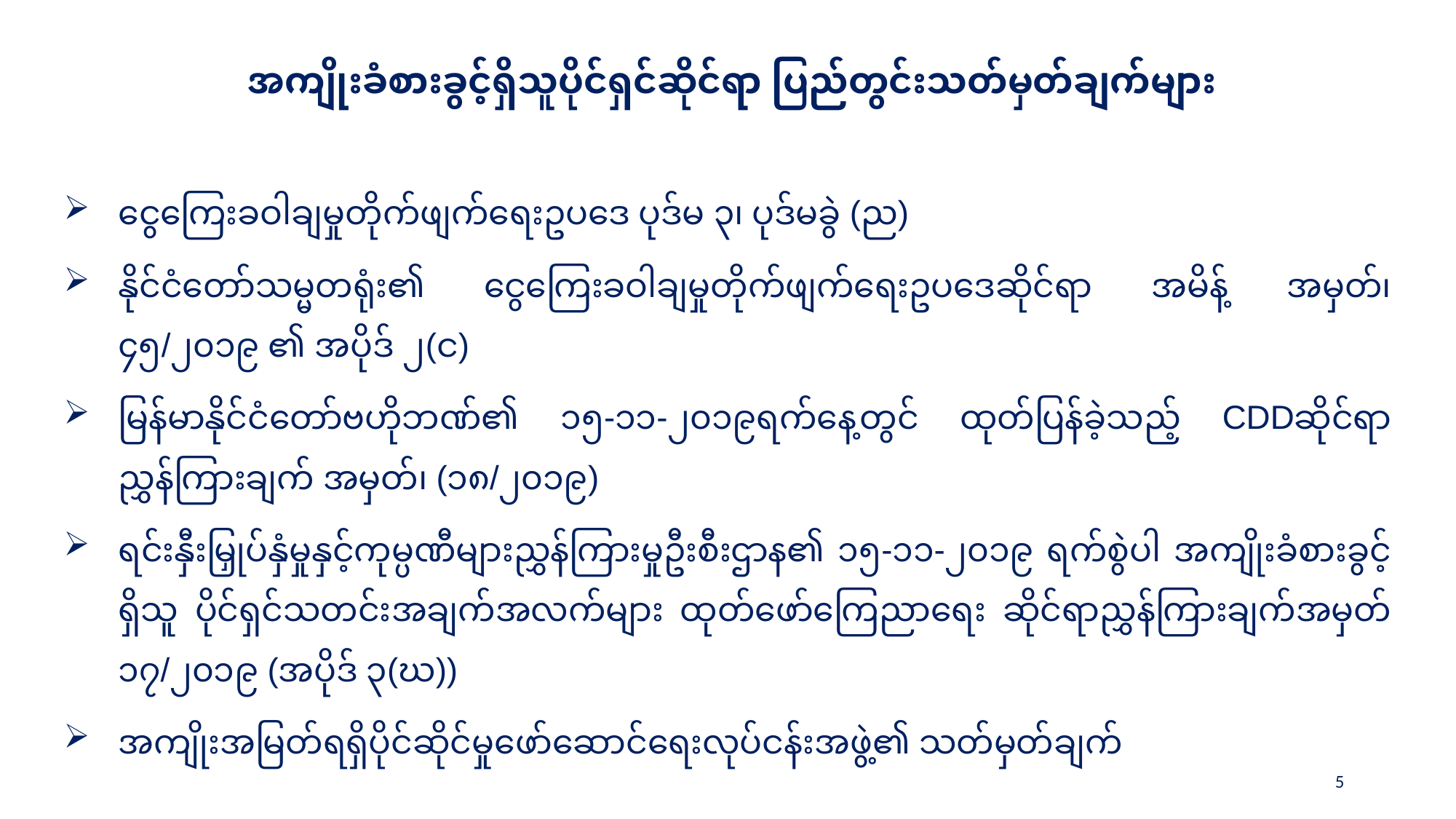

အကျိုးခံစားခွင့်ရှိသူပိုင်ရှင်ဆိုင်ရာ ပြည်တွင်းသတ်မှတ်ချက်များ
ငွေကြေးခဝါချမှုတိုက်ဖျက်ရေးဥပဒေ ပုဒ်မ ၃၊ ပုဒ်မခွဲ (ည)
နိုင်ငံတော်သမ္မတရုံး၏ ငွေကြေးခဝါချမှုတိုက်ဖျက်ရေးဥပဒေဆိုင်ရာ အမိန့် အမှတ်၊ ၄၅/၂၀၁၉ ၏ အပိုဒ် ၂(င)
မြန်မာနိုင်ငံတော်ဗဟိုဘဏ်၏ ၁၅-၁၁-၂၀၁၉ရက်နေ့တွင် ထုတ်ပြန်ခဲ့သည့် CDDဆိုင်ရာ ညွှန်ကြားချက် အမှတ်၊ (၁၈/၂၀၁၉)
ရင်းနှီးမြှုပ်နှံမှုနှင့်ကုမ္ပဏီများညွှန်ကြားမှုဦးစီးဌာန၏ ၁၅-၁၁-၂၀၁၉ ရက်စွဲပါ အကျိုးခံစားခွင့်ရှိသူ ပိုင်ရှင်သတင်းအချက်အလက်များ ထုတ်ဖော်ကြေညာရေး ဆိုင်ရာညွှန်ကြားချက်အမှတ် ၁၇/၂၀၁၉ (အပိုဒ် ၃(ဃ))
အကျိုးအမြတ်ရရှိပိုင်ဆိုင်မှုဖော်ဆောင်ရေးလုပ်ငန်းအဖွဲ့၏ သတ်မှတ်ချက်
5